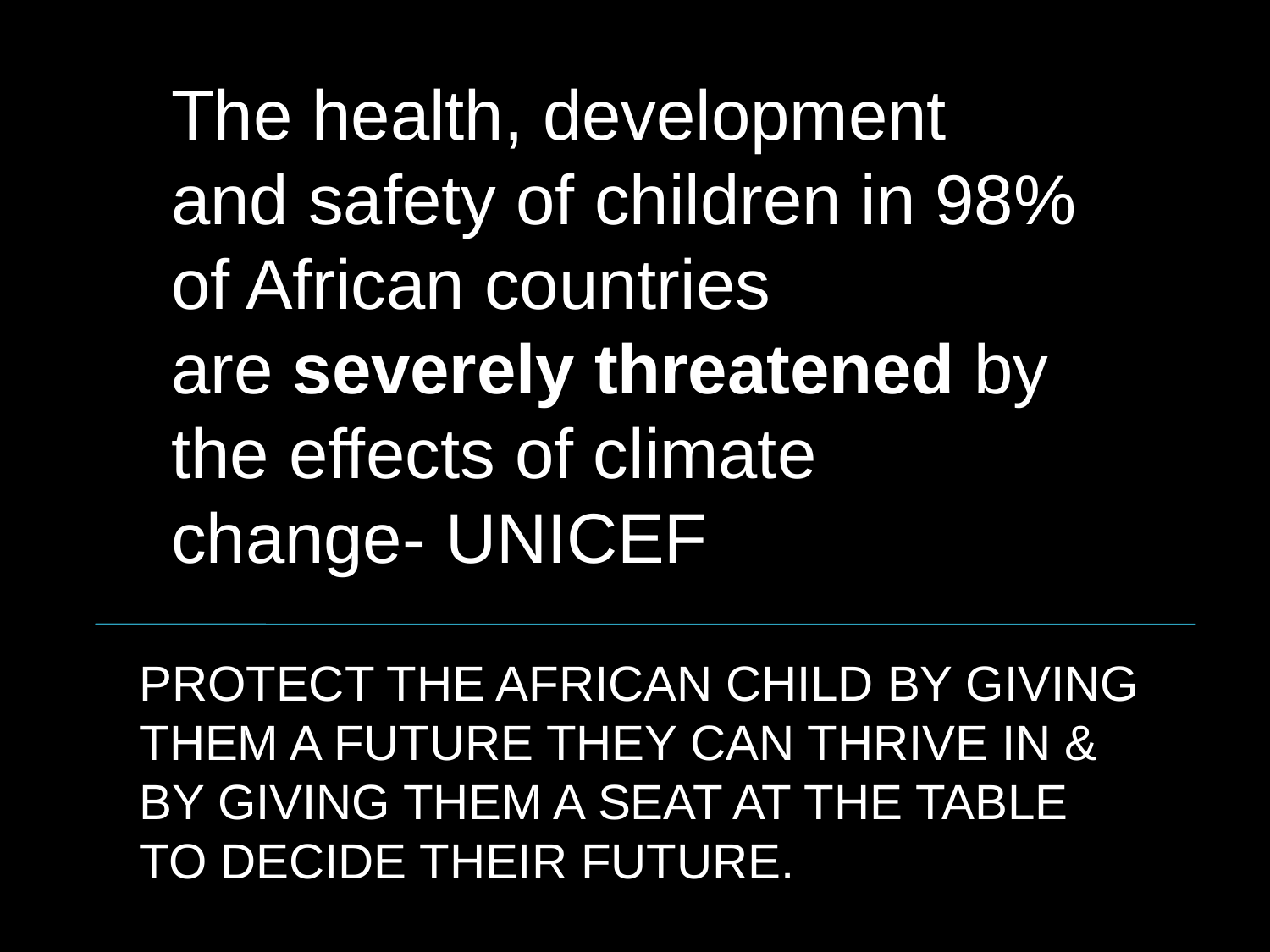

The health, development and safety of children in 98% of African countries are severely threatened by the effects of climate change- UNICEF
PROTECT THE AFRICAN CHILD BY GIVING THEM A FUTURE THEY CAN THRIVE IN & BY GIVING THEM A SEAT AT THE TABLE TO DECIDE THEIR FUTURE.